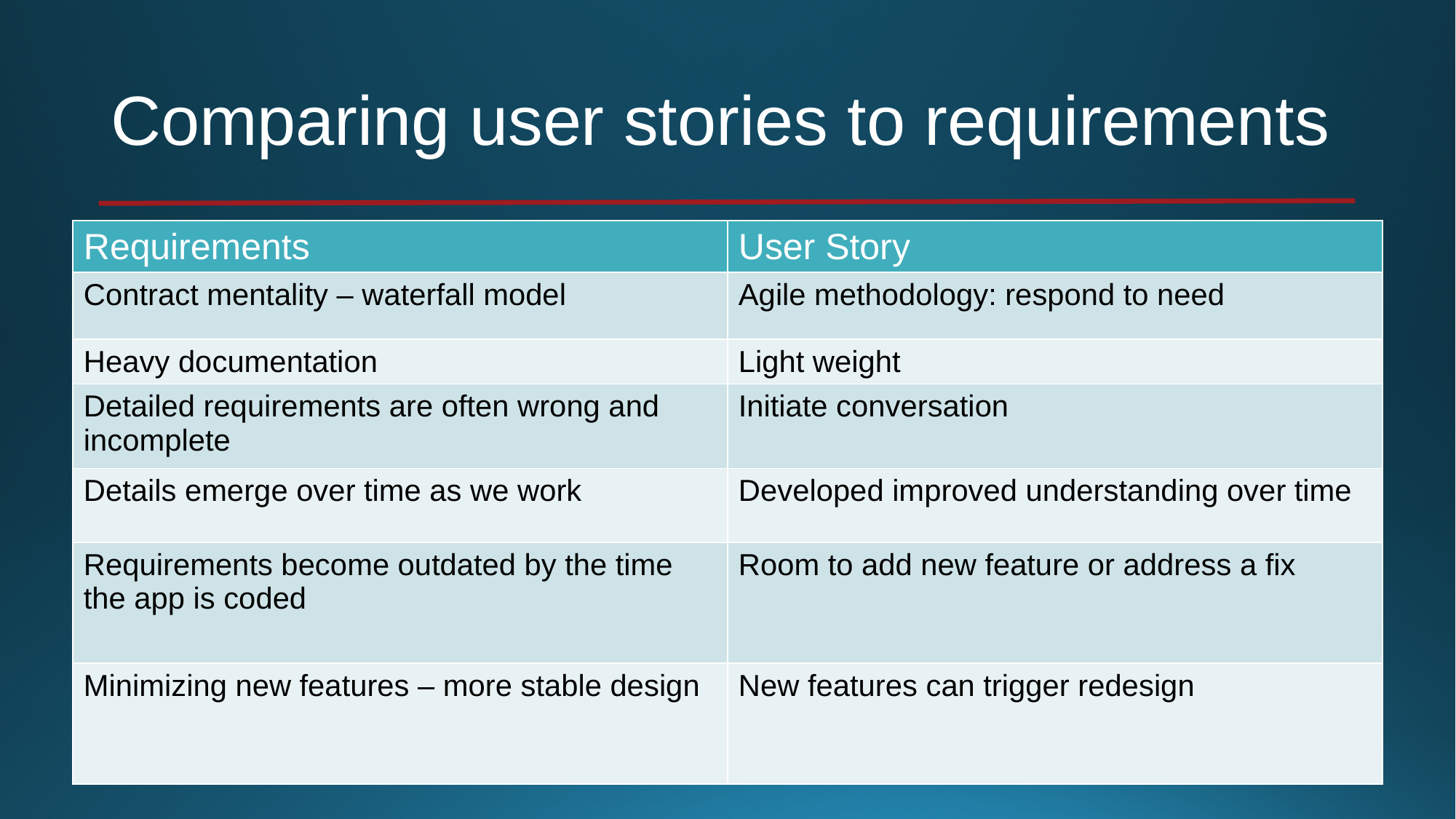

# Comparing user stories to requirements

| Requirements | User Story |
| --- | --- |
| Contract mentality – waterfall model | Agile methodology: respond to need |
| Heavy documentation | Light weight |
| Detailed requirements are often wrong and incomplete | Initiate conversation |
| Details emerge over time as we work | Developed improved understanding over time |
| Requirements become outdated by the time the app is coded | Room to add new feature or address a fix |
| Minimizing new features – more stable design | New features can trigger redesign |